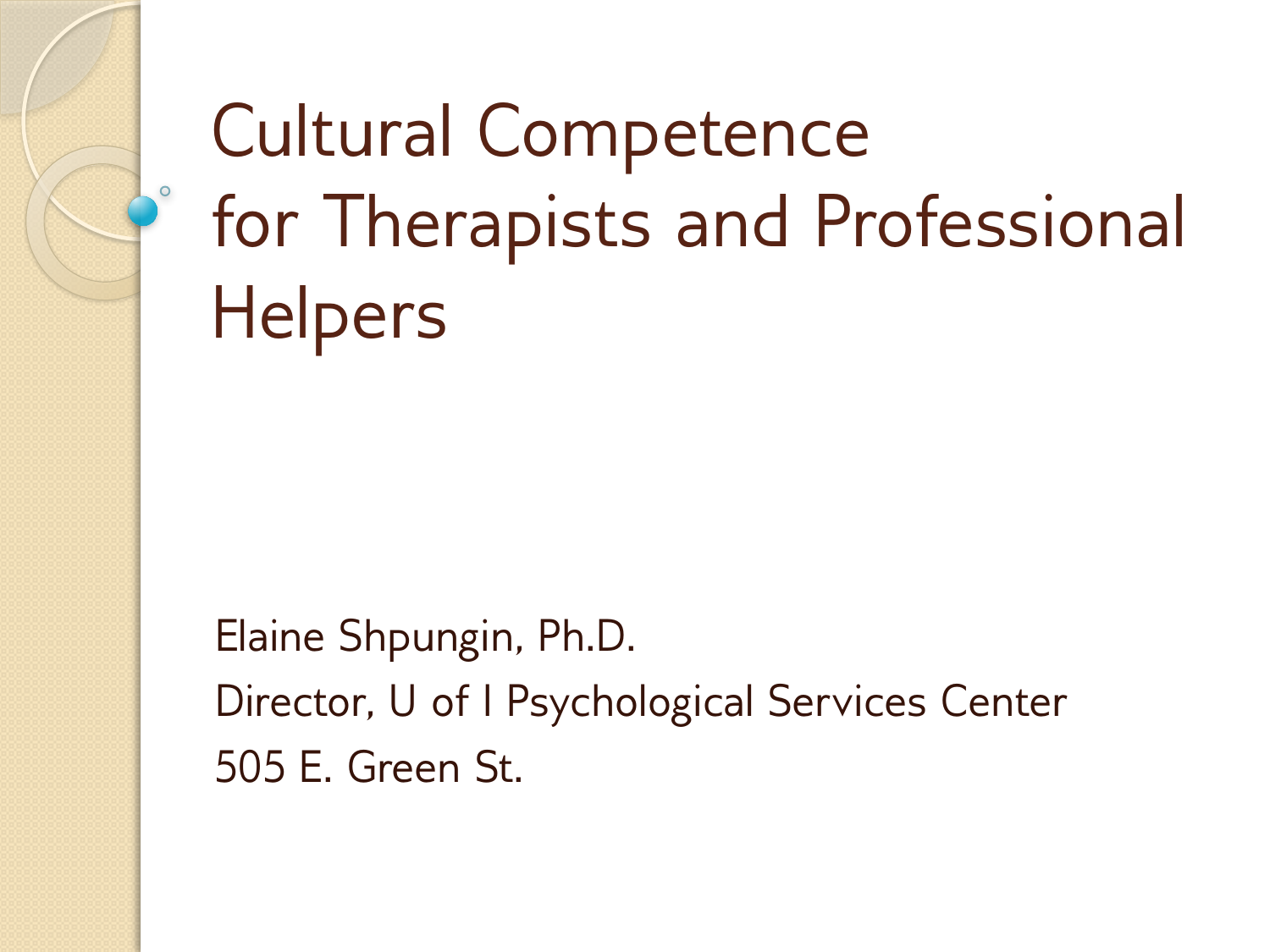

# Cultural Competence for Therapists and Professional Helpers
Elaine Shpungin, Ph.D.
Director, U of I Psychological Services Center
505 E. Green St.